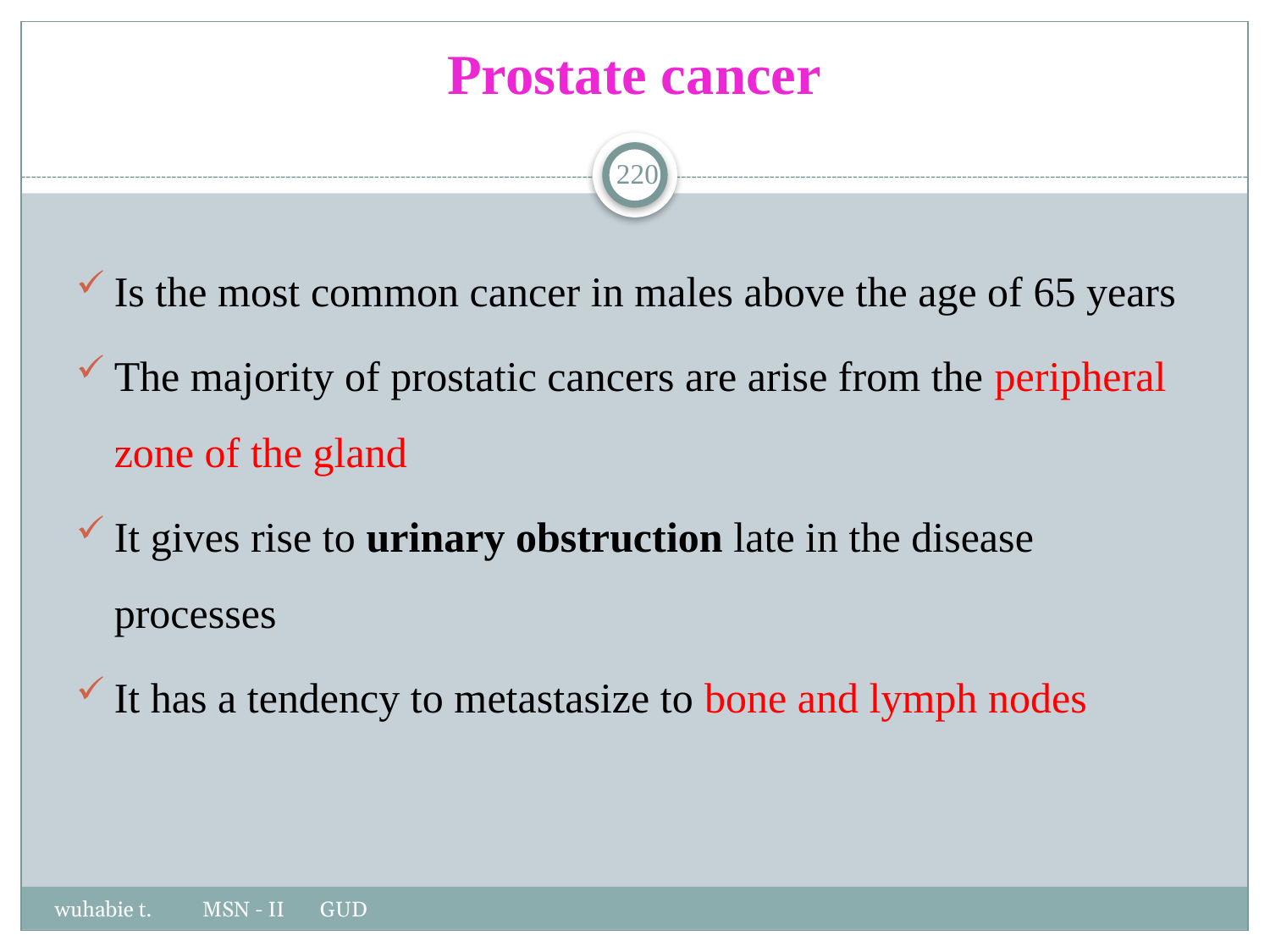

# Prostate cancer
220

Is the most common cancer in males above the age of 65 years
The majority of prostatic cancers are arise from the peripheral zone of the gland
It gives rise to urinary obstruction late in the disease processes
It has a tendency to metastasize to bone and lymph nodes

wuhabie t.          MSN - II       GUD